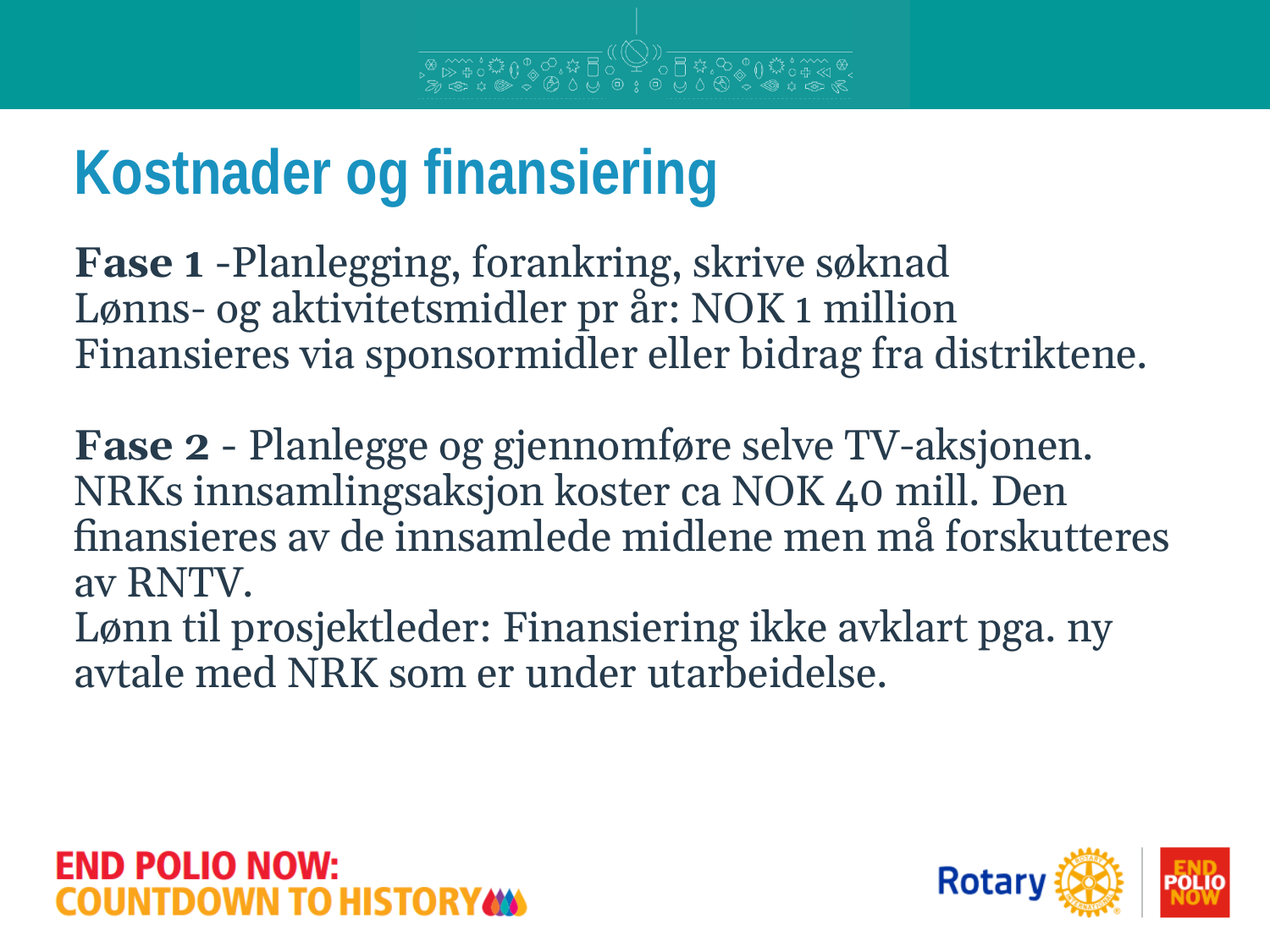

# Kostnader og finansiering
Fase 1 -Planlegging, forankring, skrive søknad
Lønns- og aktivitetsmidler pr år: NOK 1 million
Finansieres via sponsormidler eller bidrag fra distriktene.

Fase 2 - Planlegge og gjennomføre selve TV-aksjonen.
NRKs innsamlingsaksjon koster ca NOK 40 mill. Den finansieres av de innsamlede midlene men må forskutteres av RNTV.
Lønn til prosjektleder: Finansiering ikke avklart pga. ny avtale med NRK som er under utarbeidelse.